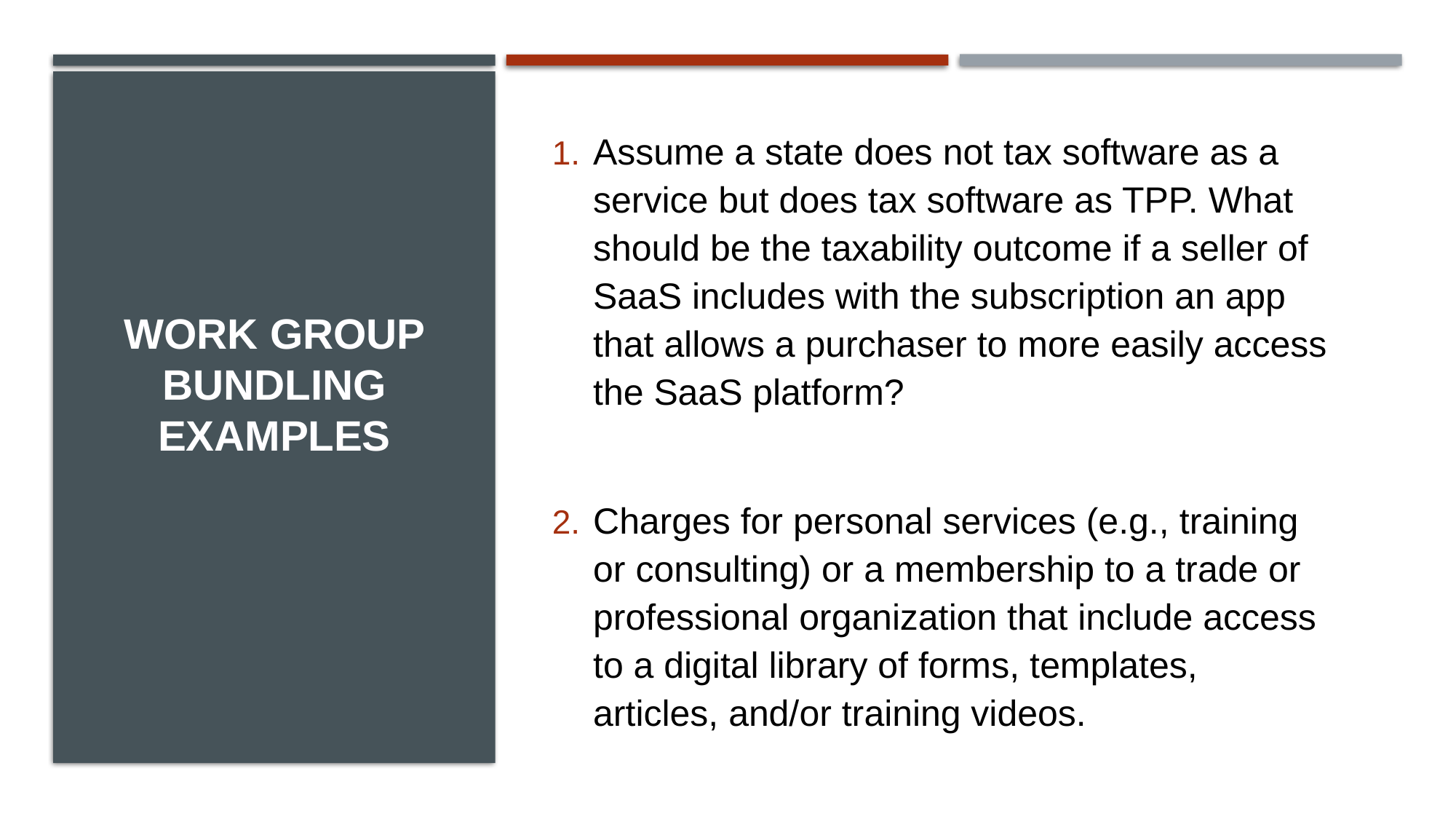

Assume a state does not tax software as a service but does tax software as TPP. What should be the taxability outcome if a seller of SaaS includes with the subscription an app that allows a purchaser to more easily access the SaaS platform?

Charges for personal services (e.g., training or consulting) or a membership to a trade or professional organization that include access to a digital library of forms, templates, articles, and/or training videos.

# Work Group Bundling Examples